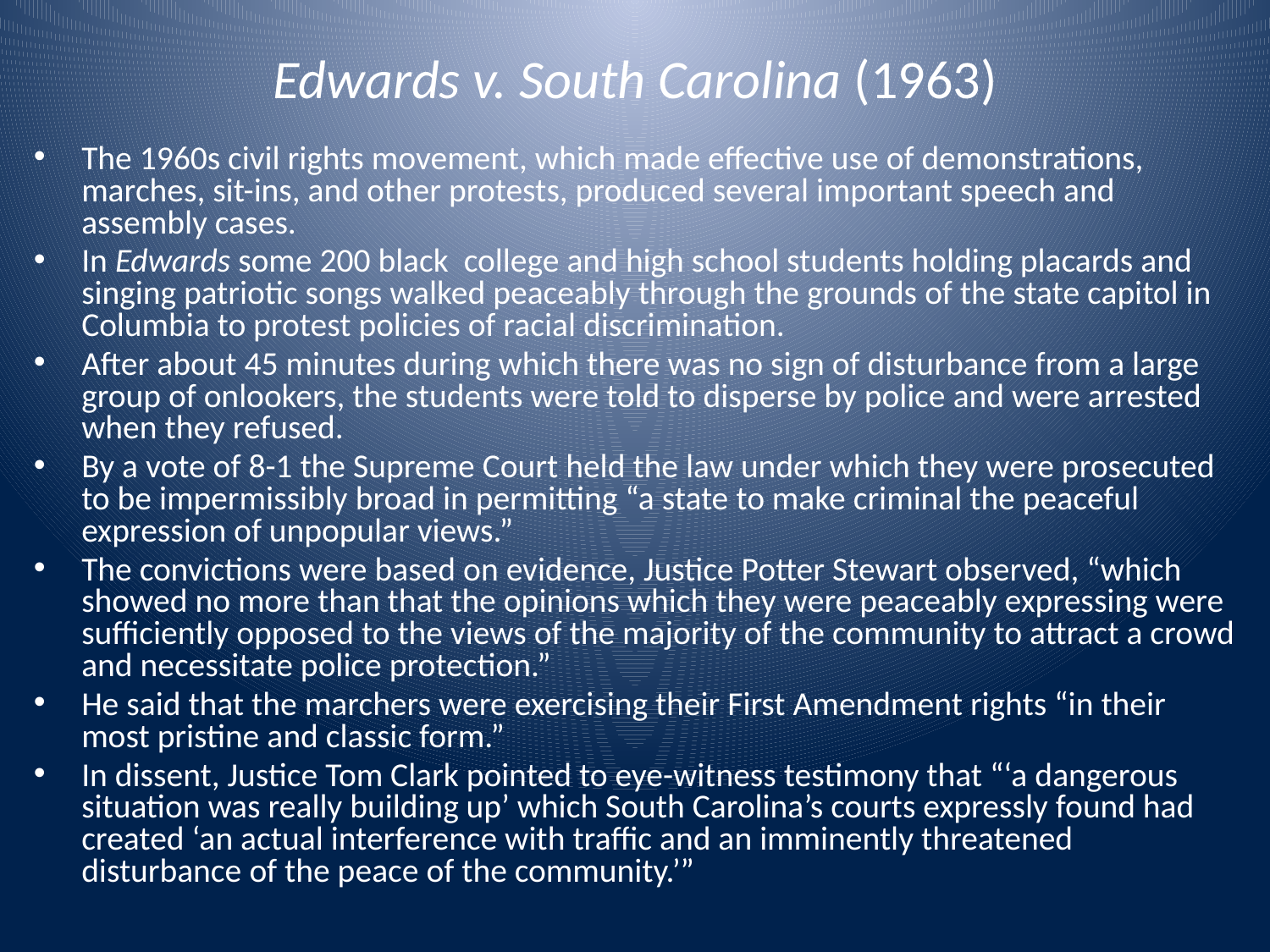

# Edwards v. South Carolina (1963)
The 1960s civil rights movement, which made effective use of demonstrations, marches, sit-ins, and other protests, produced several important speech and assembly cases.
In Edwards some 200 black  college and high school students holding placards and singing patriotic songs walked peaceably through the grounds of the state capitol in Columbia to protest policies of racial discrimination.
After about 45 minutes during which there was no sign of disturbance from a large group of onlookers, the students were told to disperse by police and were arrested when they refused.
By a vote of 8-1 the Supreme Court held the law under which they were prosecuted to be impermissibly broad in permitting “a state to make criminal the peaceful expression of unpopular views.”
The convictions were based on evidence, Justice Potter Stewart observed, “which showed no more than that the opinions which they were peaceably expressing were sufficiently opposed to the views of the majority of the community to attract a crowd and necessitate police protection.”
He said that the marchers were exercising their First Amendment rights “in their most pristine and classic form.”
In dissent, Justice Tom Clark pointed to eye-witness testimony that “‘a dangerous situation was really building up’ which South Carolina’s courts expressly found had created ‘an actual interference with traffic and an imminently threatened disturbance of the peace of the community.’”